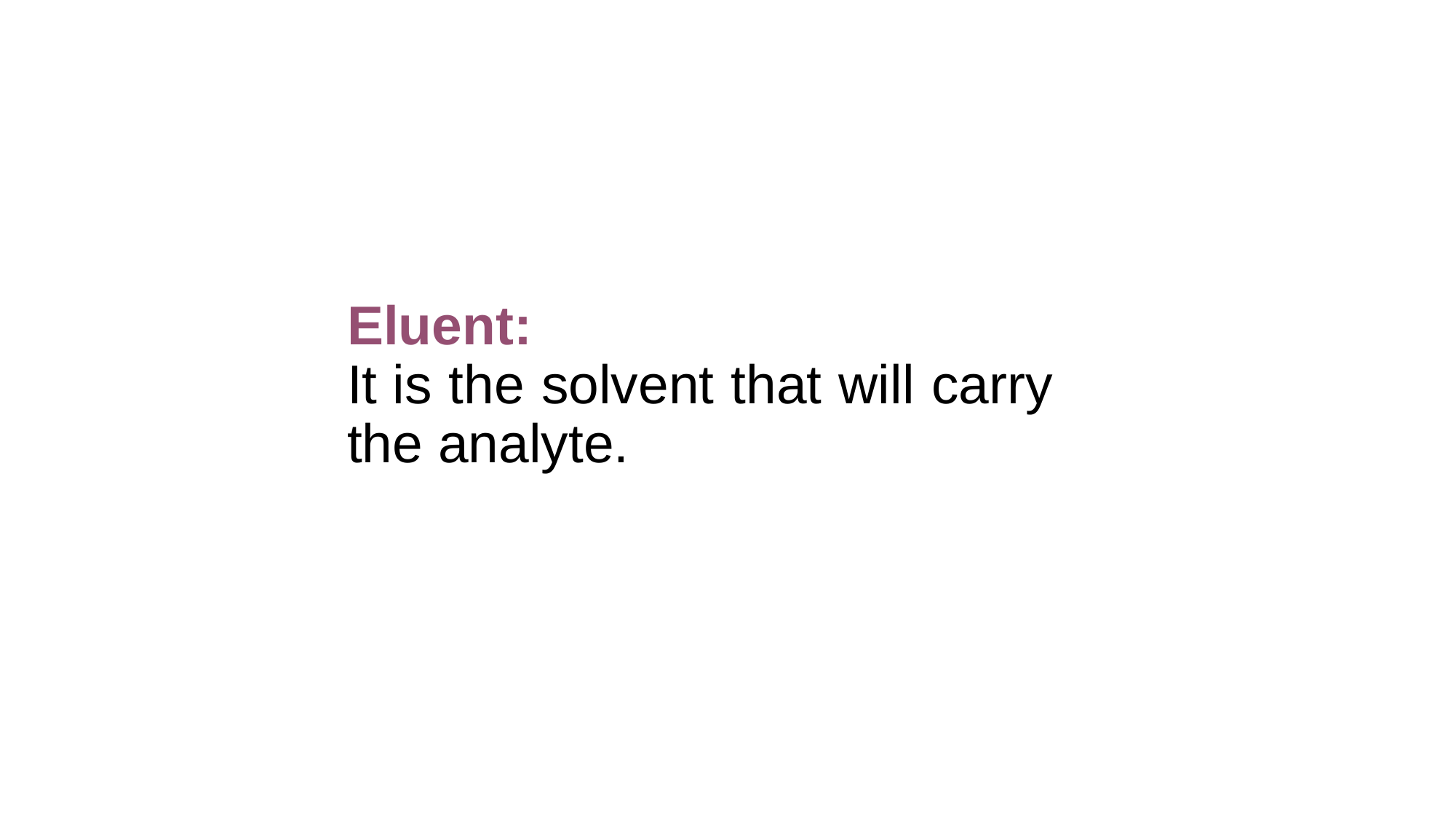

Eluent:
It is the solvent that will carry the analyte.